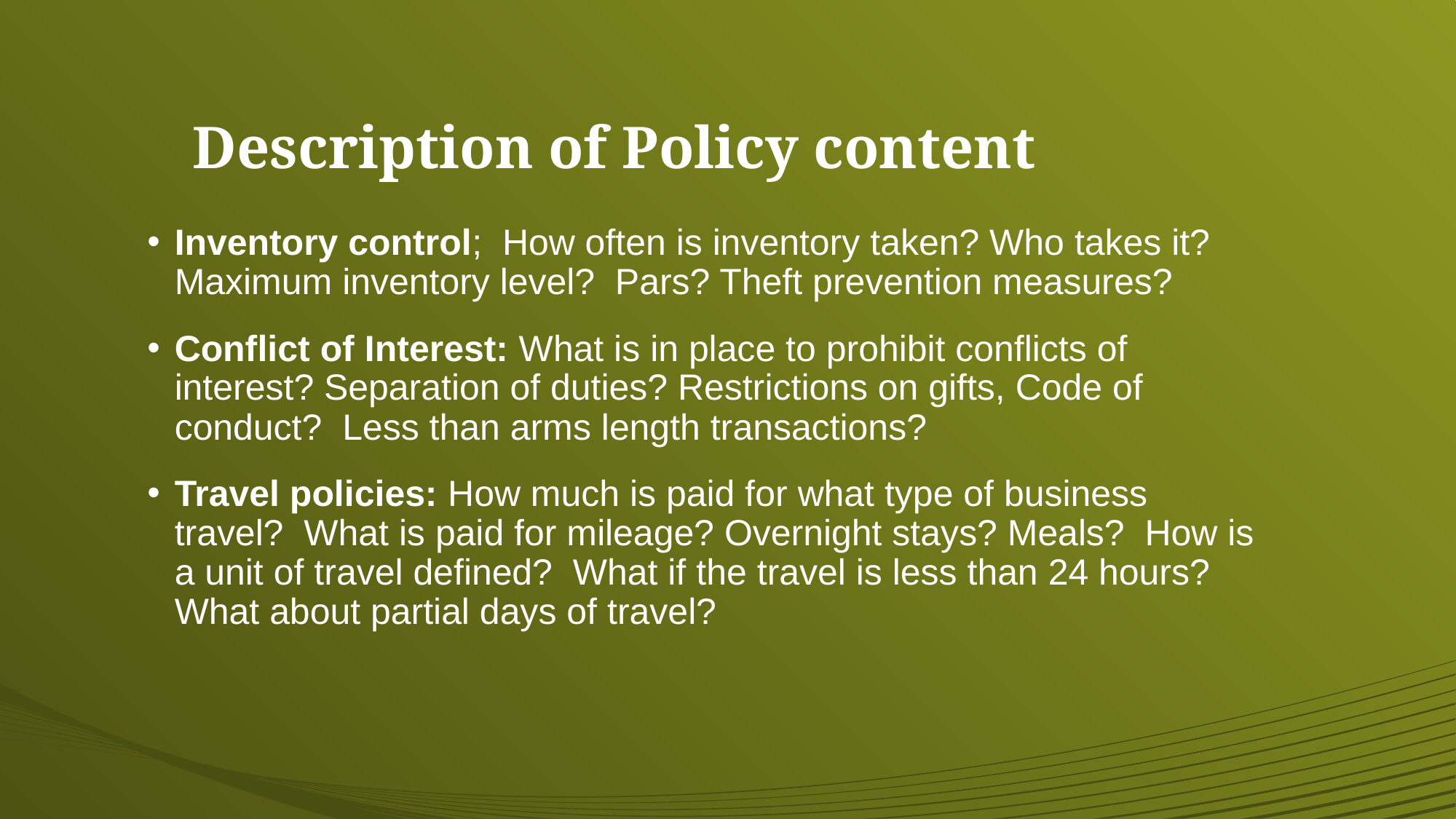

# Description of Policy content
Inventory control;  How often is inventory taken? Who takes it?  Maximum inventory level?  Pars? Theft prevention measures?
Conflict of Interest: What is in place to prohibit conflicts of interest? Separation of duties? Restrictions on gifts, Code of conduct?  Less than arms length transactions?
Travel policies: How much is paid for what type of business travel?  What is paid for mileage? Overnight stays? Meals?  How is a unit of travel defined?  What if the travel is less than 24 hours? What about partial days of travel?